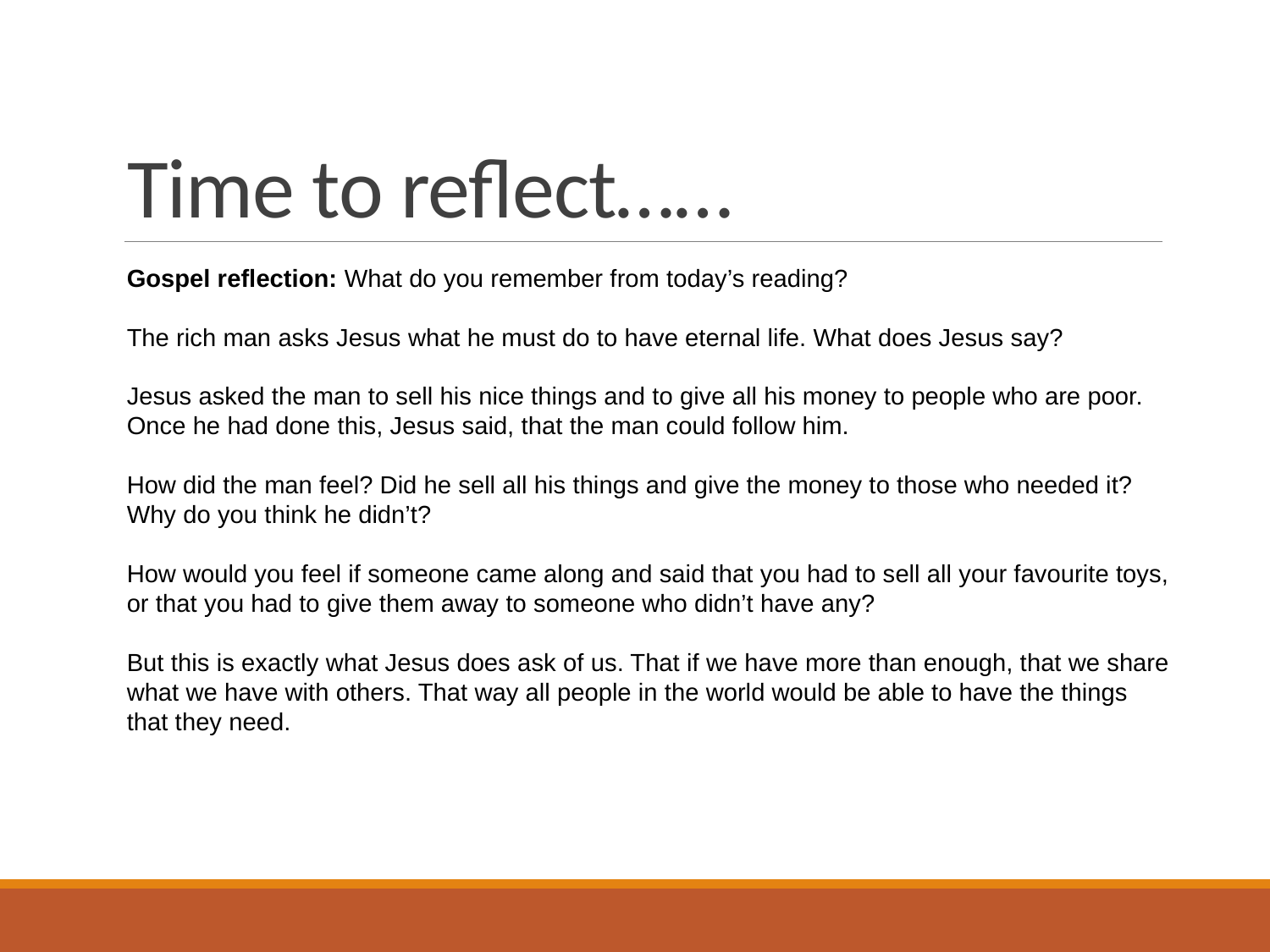

# Time to reflect……
Gospel reflection: What do you remember from today’s reading?

The rich man asks Jesus what he must do to have eternal life. What does Jesus say?

Jesus asked the man to sell his nice things and to give all his money to people who are poor. Once he had done this, Jesus said, that the man could follow him.

How did the man feel? Did he sell all his things and give the money to those who needed it? Why do you think he didn’t?

How would you feel if someone came along and said that you had to sell all your favourite toys, or that you had to give them away to someone who didn’t have any?

But this is exactly what Jesus does ask of us. That if we have more than enough, that we share what we have with others. That way all people in the world would be able to have the things that they need.